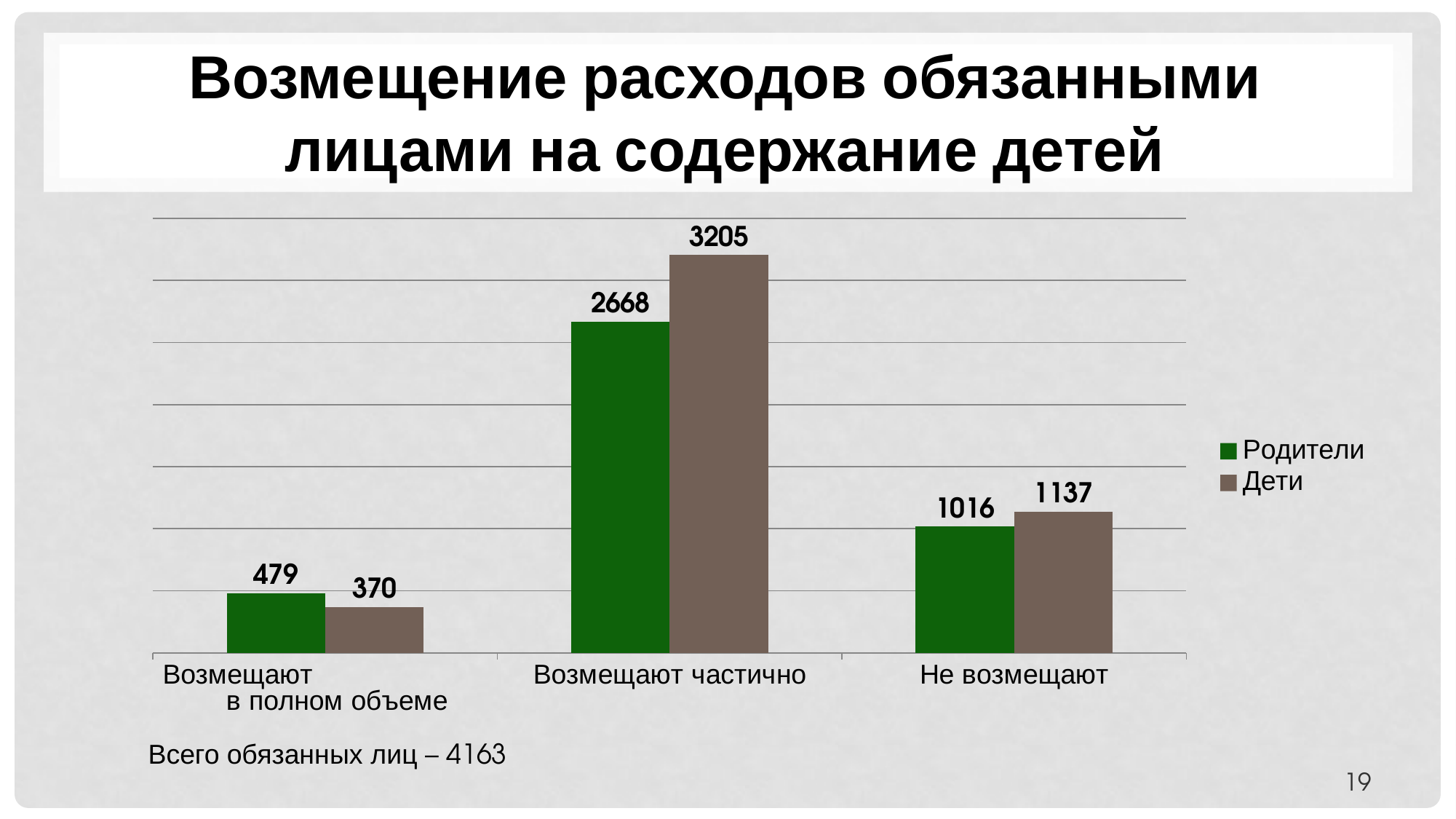

# Возмещение расходов обязанными лицами на содержание детей

### Chart

| Category | Родители | Дети |
|---|---|---|
| Возмещают                          в полном объеме | 479.0 | 370.0 |
| Возмещают частично | 2668.0 | 3205.0 |
| Не возмещают | 1016.0 | 1137.0 |
Всего обязанных лиц – 4163

19